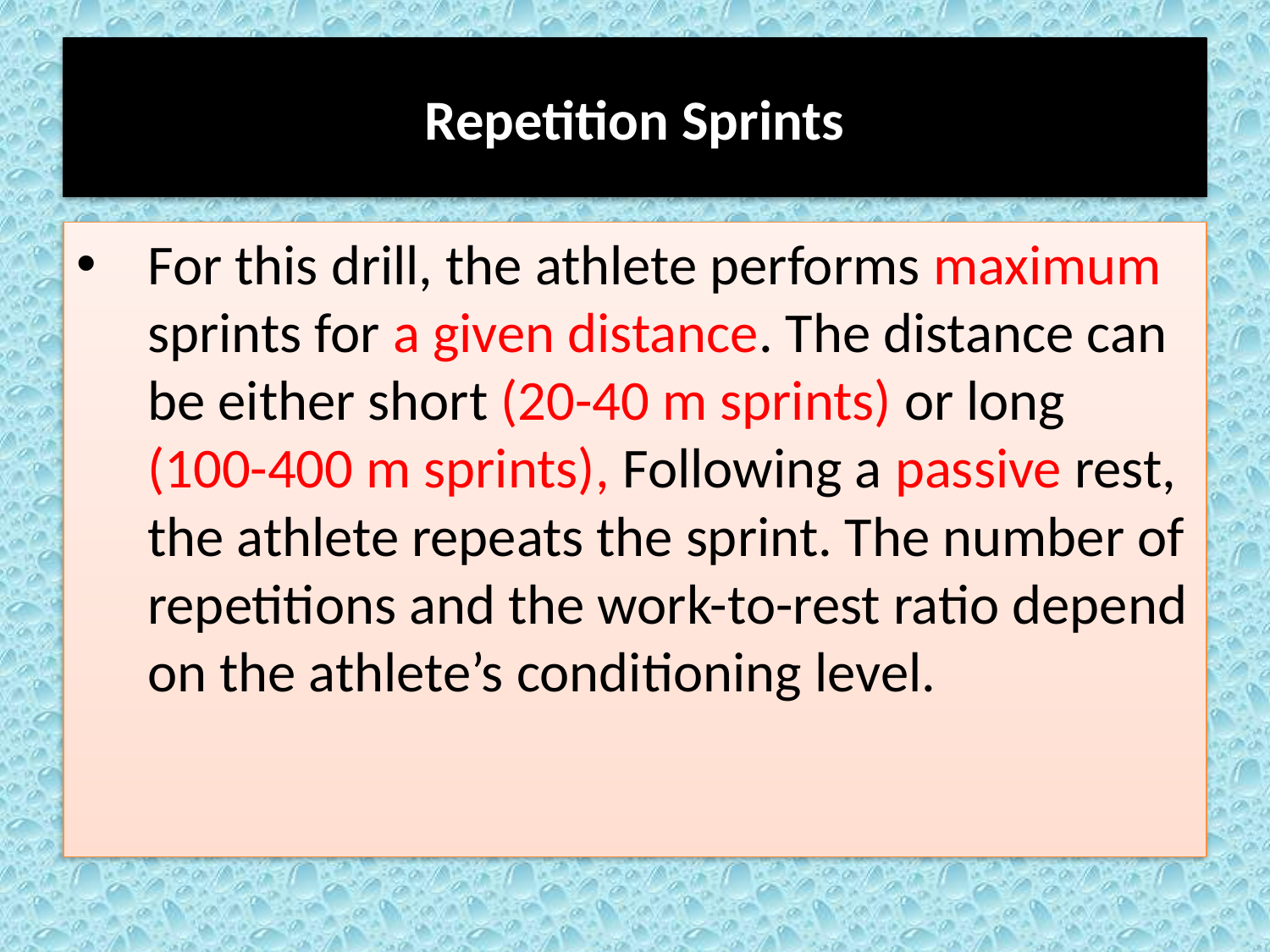

# Repetition Sprints
For this drill, the athlete performs maximum sprints for a given distance. The distance can be either short (20-40 m sprints) or long (100-400 m sprints), Following a passive rest, the athlete repeats the sprint. The number of repetitions and the work-to-rest ratio depend on the athlete’s conditioning level.